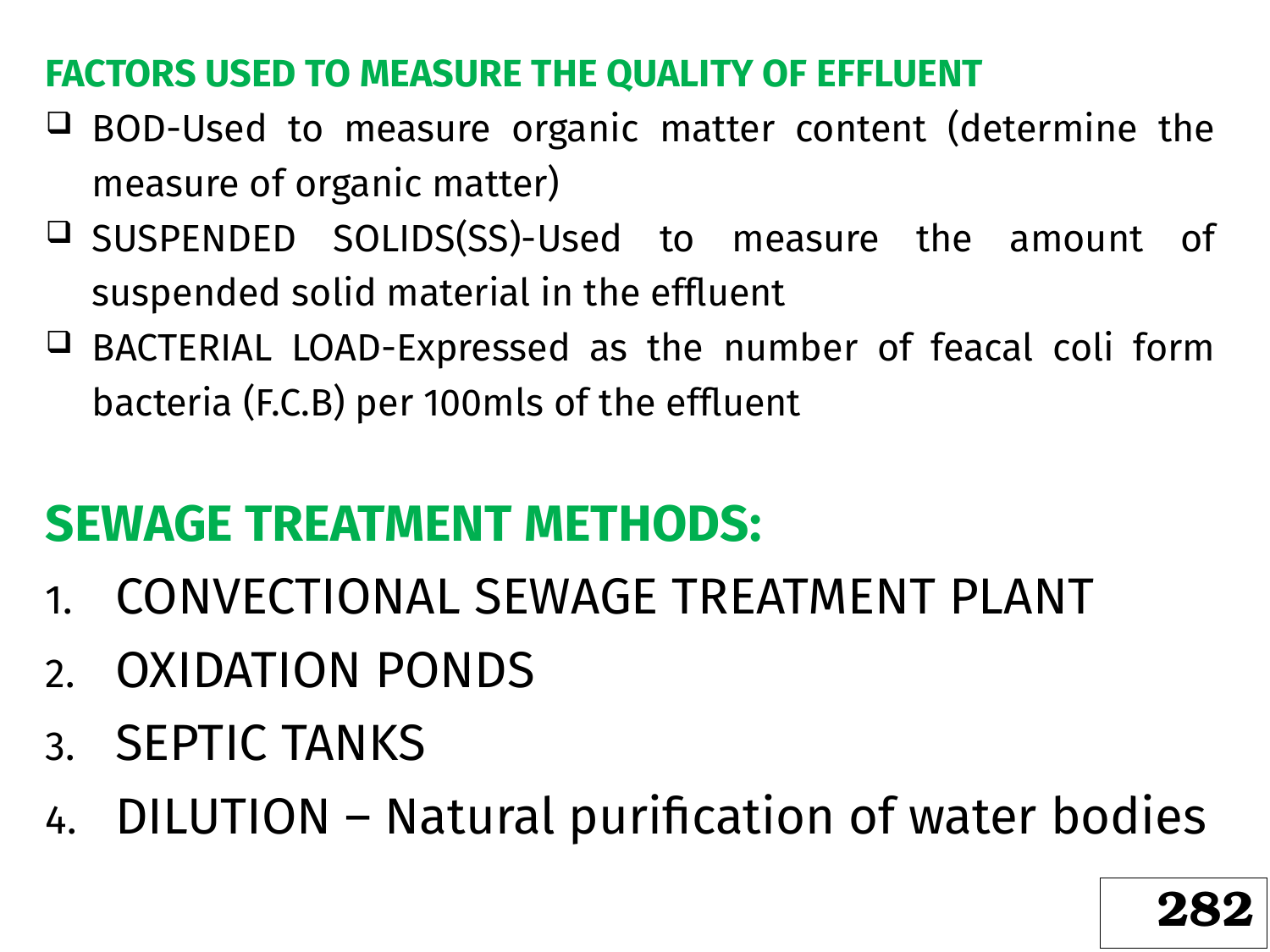

FACTORS USED TO MEASURE THE QUALITY OF EFFLUENT
BOD-Used to measure organic matter content (determine the measure of organic matter)
SUSPENDED SOLIDS(SS)-Used to measure the amount of suspended solid material in the effluent
BACTERIAL LOAD-Expressed as the number of feacal coli form bacteria (F.C.B) per 100mls of the effluent

SEWAGE TREATMENT METHODS:
CONVECTIONAL SEWAGE TREATMENT PLANT
OXIDATION PONDS
SEPTIC TANKS
DILUTION – Natural purification of water bodies

282